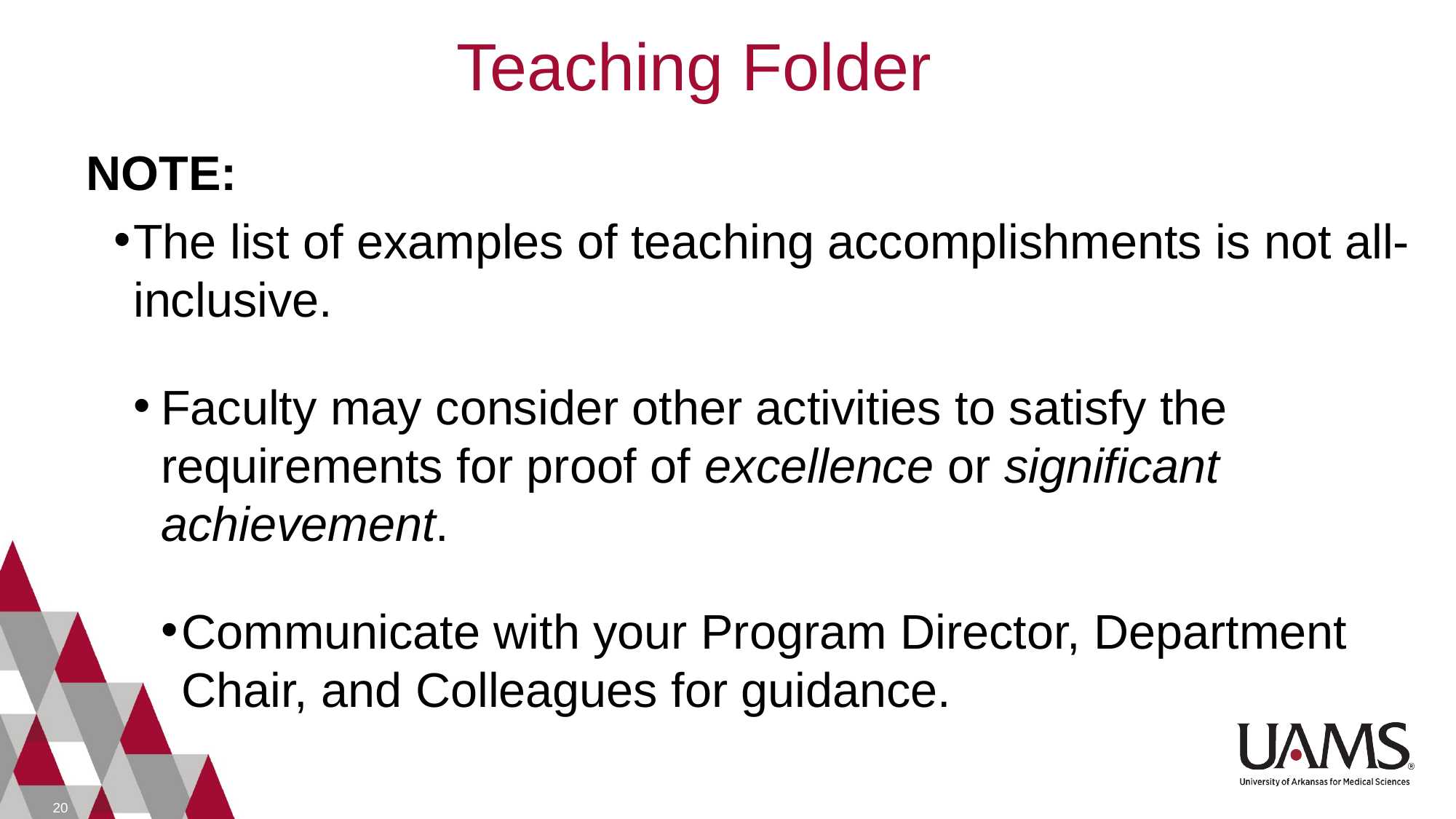

# Teaching Folder
NOTE:
The list of examples of teaching accomplishments is not all-inclusive.

Faculty may consider other activities to satisfy the requirements for proof of excellence or significant achievement.

Communicate with your Program Director, Department Chair, and Colleagues for guidance.